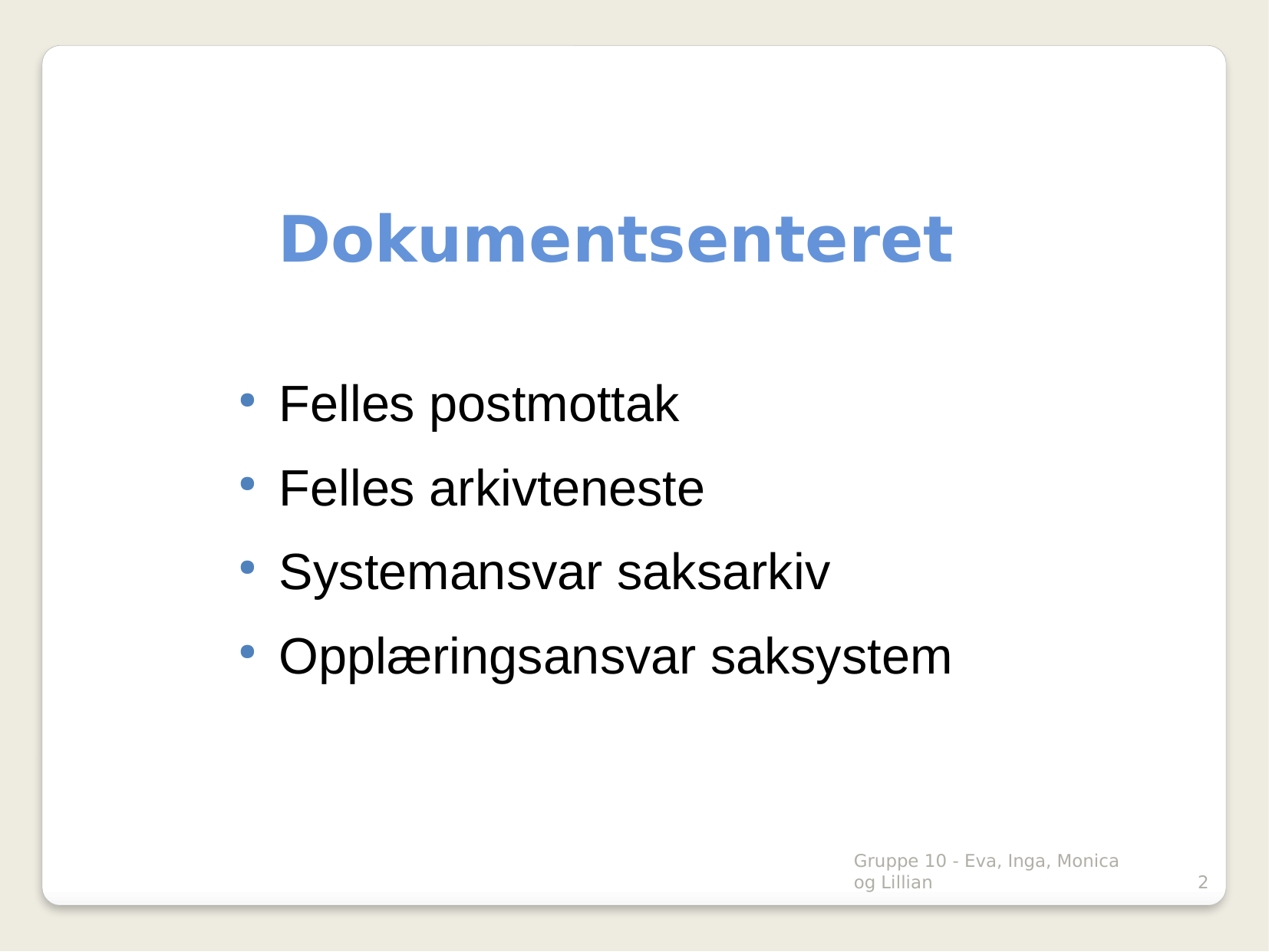

Dokumentsenteret
Felles postmottak
Felles arkivteneste
Systemansvar saksarkiv
Opplæringsansvar saksystem
Gruppe 10 - Eva, Inga, Monica og Lillian
2